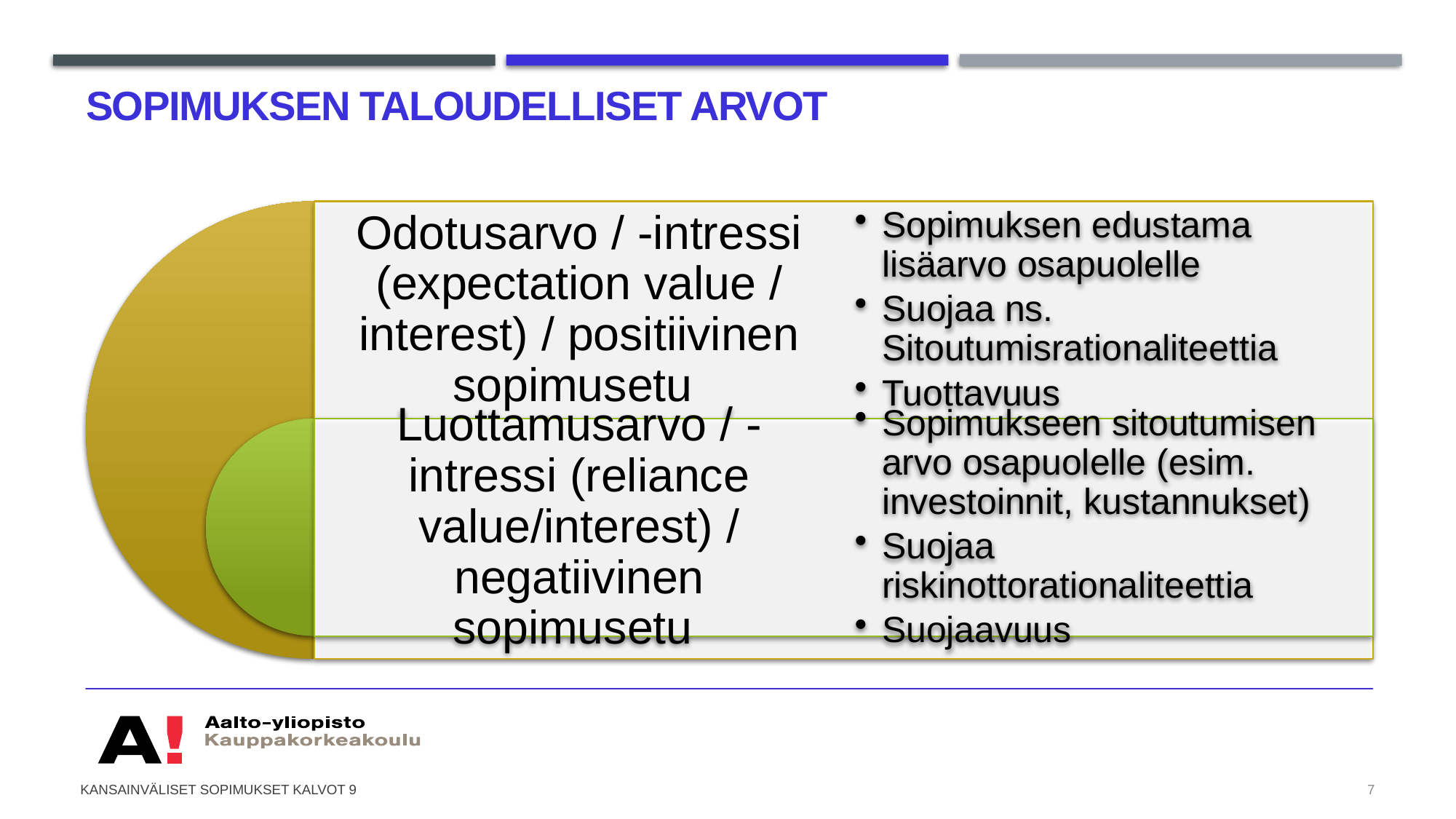

# Sopimuksen taloudelliset arvot

Odotusarvo / -intressi (expectation value / interest) / positiivinen sopimusetu
Luottamusarvo / -intressi (reliance value/interest) / negatiivinen sopimusetu
Sopimuksen edustama lisäarvo osapuolelle
Suojaa ns. Sitoutumisrationaliteettia
Tuottavuus
Sopimukseen sitoutumisen arvo osapuolelle (esim. investoinnit, kustannukset)
Suojaa riskinottorationaliteettia
Suojaavuus
Kansainväliset sopimukset kalvot 9
7